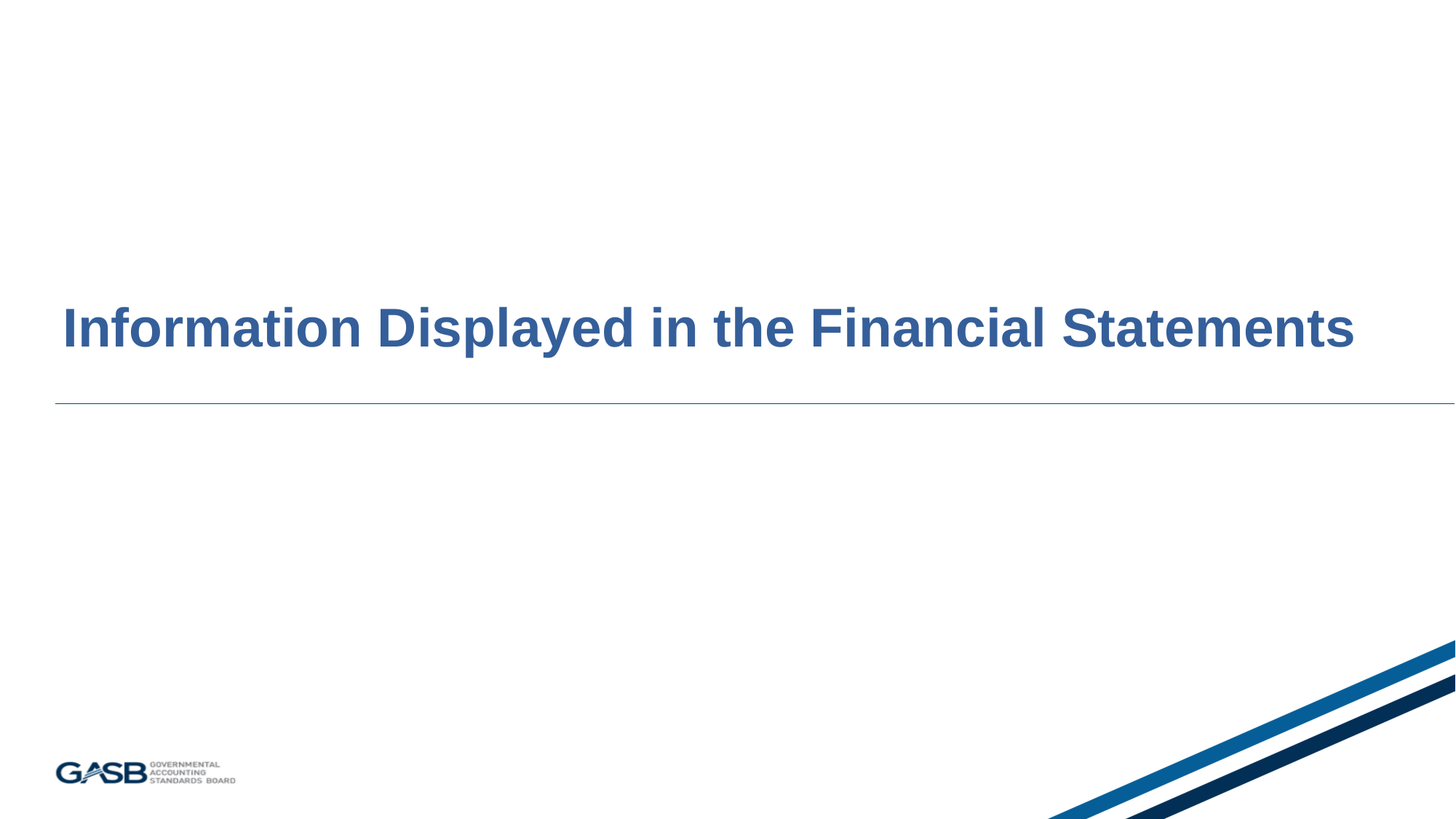

# Information Displayed in the Financial Statements